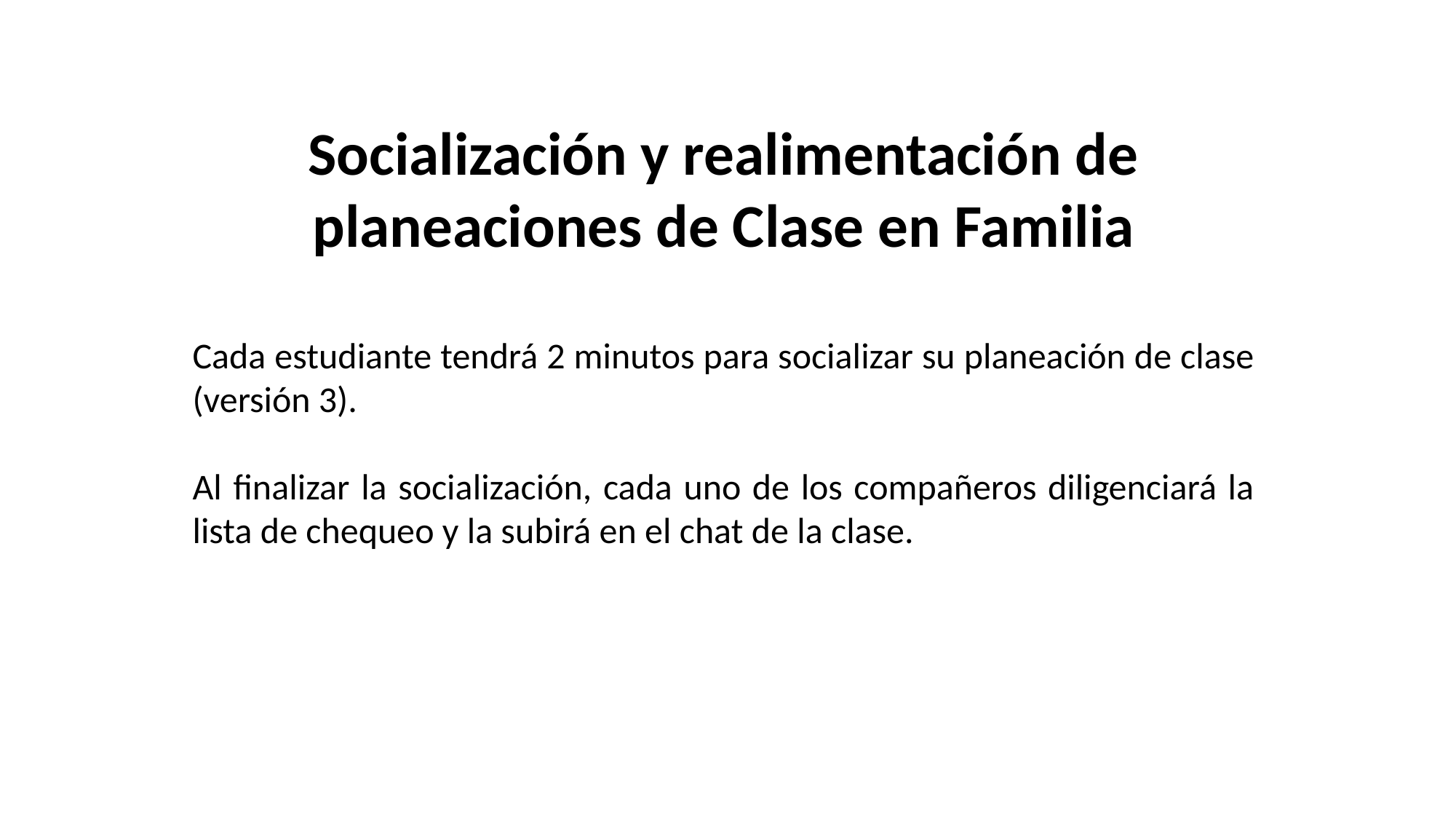

Socialización y realimentación de planeaciones de Clase en Familia

Cada estudiante tendrá 2 minutos para socializar su planeación de clase (versión 3).

Al finalizar la socialización, cada uno de los compañeros diligenciará la lista de chequeo y la subirá en el chat de la clase.